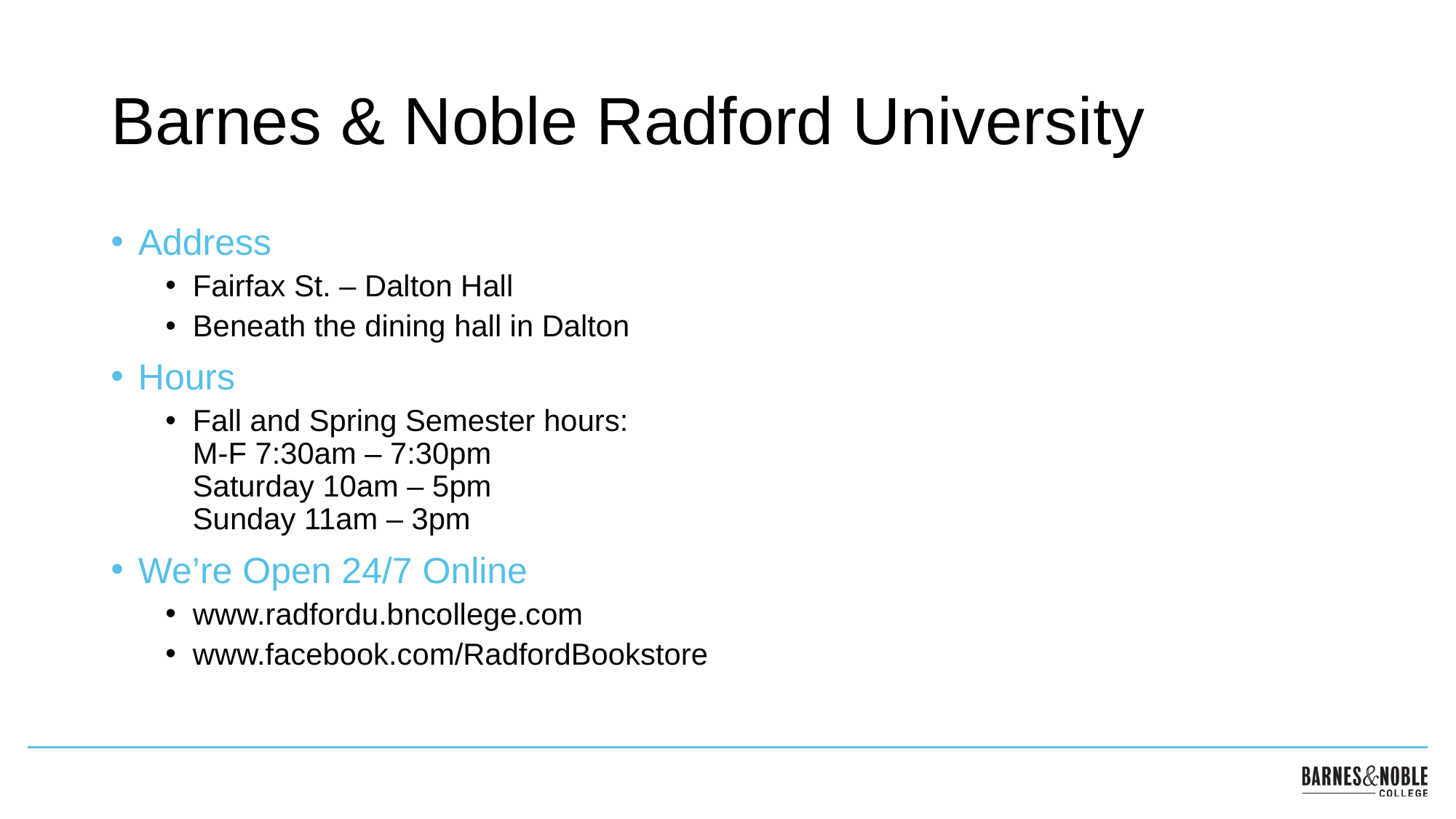

# Barnes & Noble Radford University
Address
Fairfax St. – Dalton Hall
Beneath the dining hall in Dalton
Hours
Fall and Spring Semester hours:
M-F 7:30am – 7:30pm
Saturday 10am – 5pm
Sunday 11am – 3pm
We’re Open 24/7 Online
www.radfordu.bncollege.com
www.facebook.com/RadfordBookstore